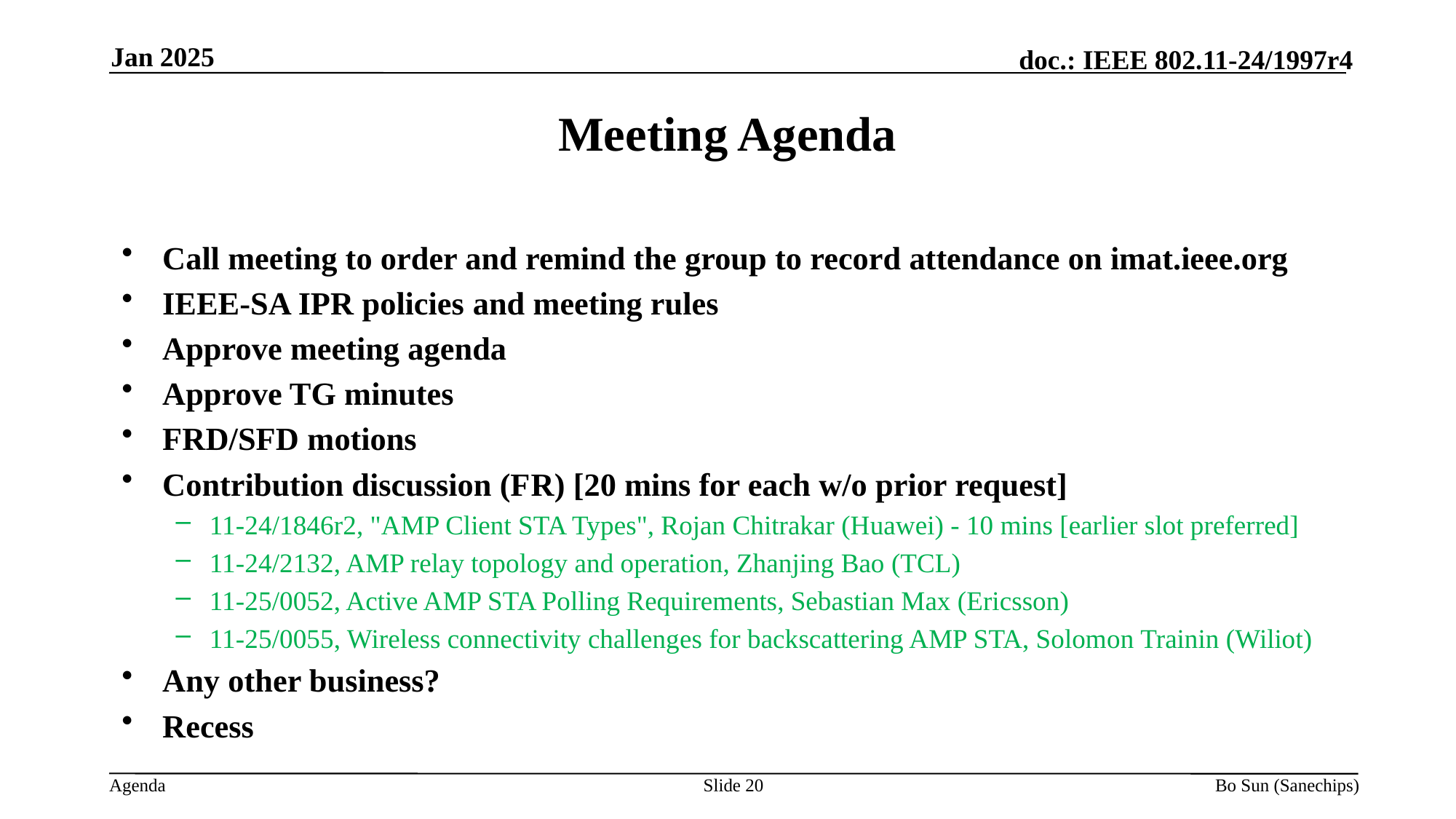

Jan 2025
Meeting Agenda
Call meeting to order and remind the group to record attendance on imat.ieee.org
IEEE-SA IPR policies and meeting rules
Approve meeting agenda
Approve TG minutes
FRD/SFD motions
Contribution discussion (FR) [20 mins for each w/o prior request]
11-24/1846r2, "AMP Client STA Types", Rojan Chitrakar (Huawei) - 10 mins [earlier slot preferred]
11-24/2132, AMP relay topology and operation, Zhanjing Bao (TCL)
11-25/0052, Active AMP STA Polling Requirements, Sebastian Max (Ericsson)
11-25/0055, Wireless connectivity challenges for backscattering AMP STA, Solomon Trainin (Wiliot)
Any other business?
Recess
Slide 20
Bo Sun (Sanechips)